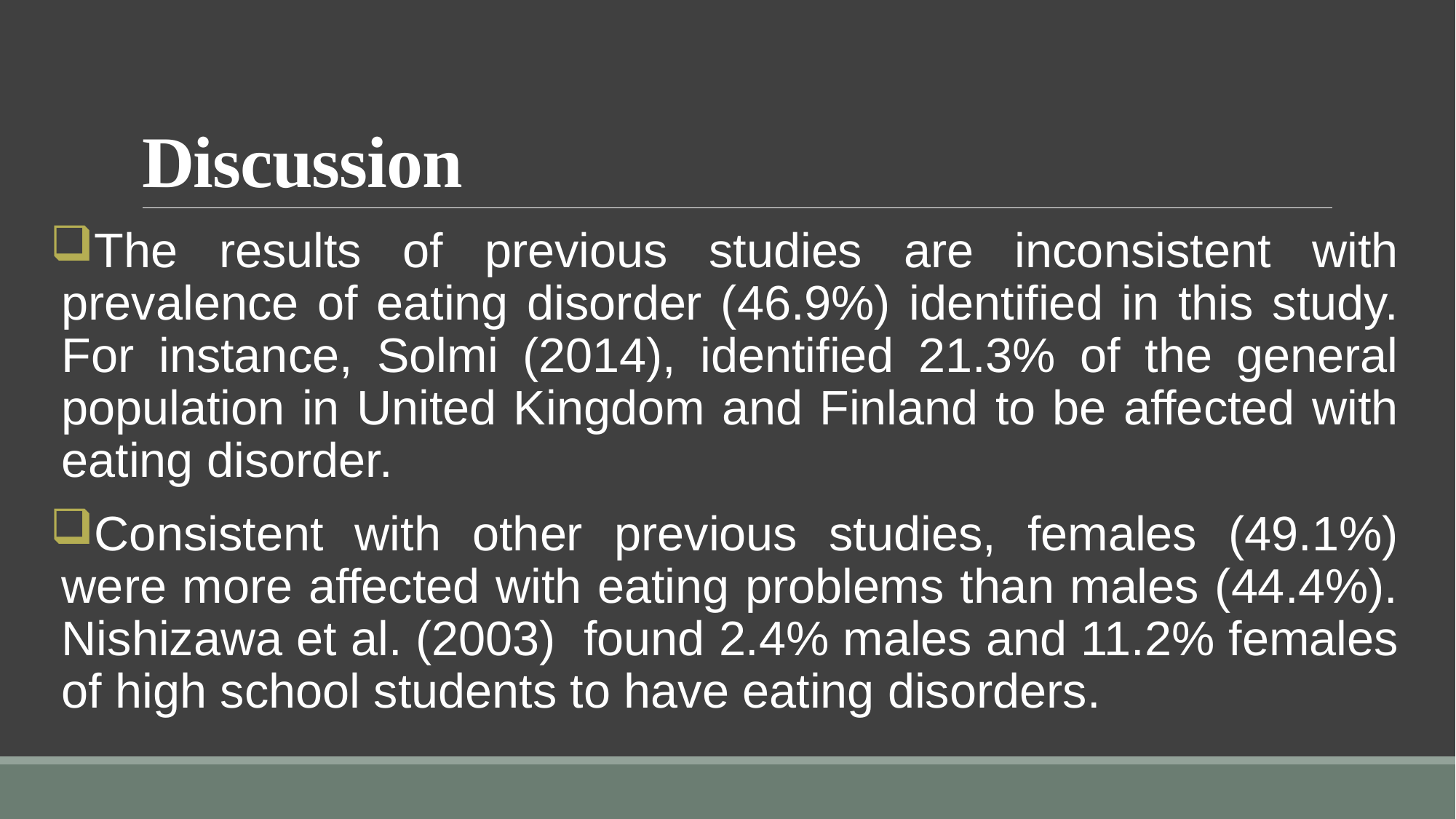

# Discussion
The results of previous studies are inconsistent with prevalence of eating disorder (46.9%) identified in this study. For instance, Solmi (2014), identified 21.3% of the general population in United Kingdom and Finland to be affected with eating disorder.
Consistent with other previous studies, females (49.1%) were more affected with eating problems than males (44.4%). Nishizawa et al. (2003)  found 2.4% males and 11.2% females of high school students to have eating disorders.